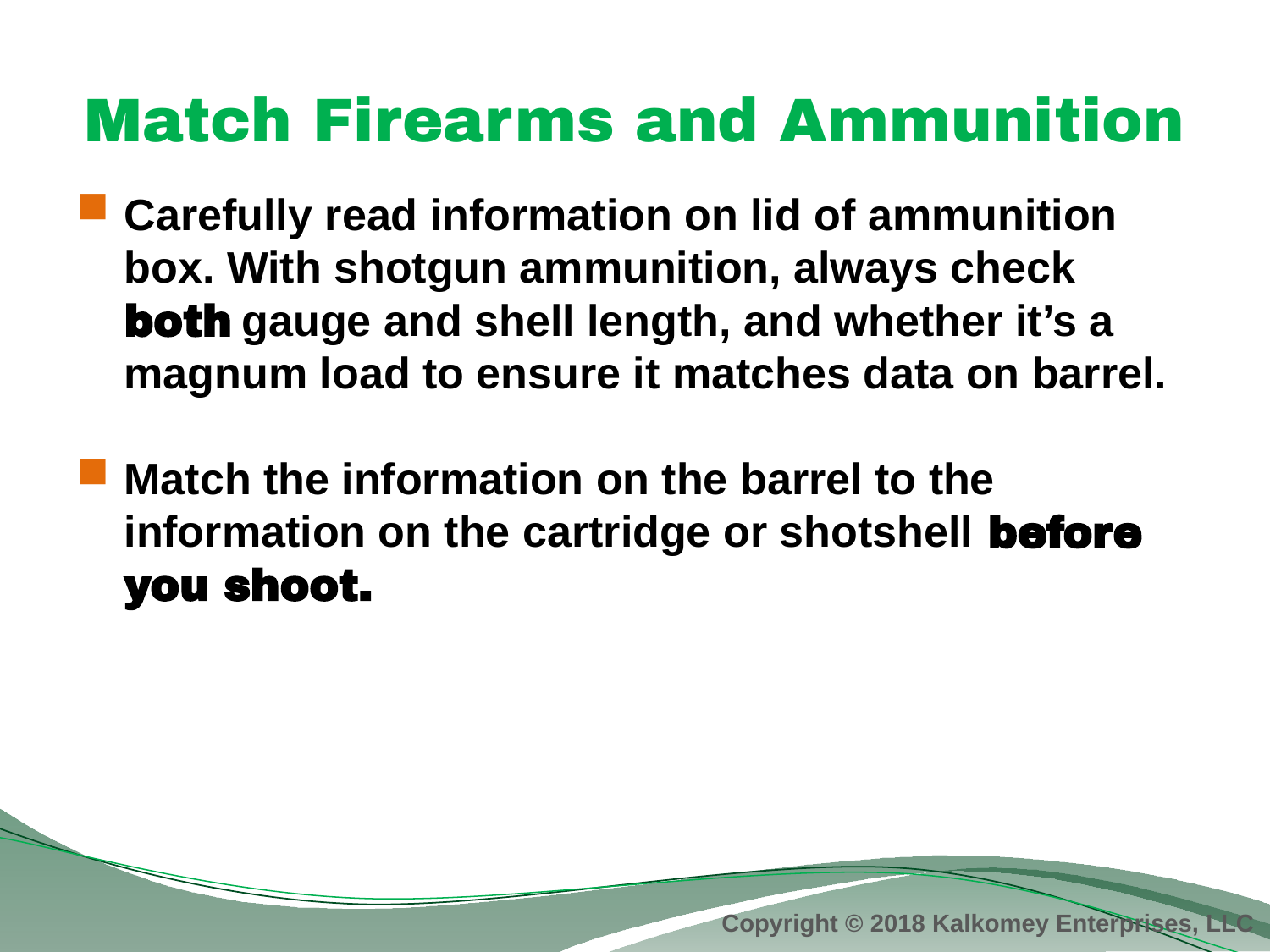

# Match Firearms and Ammunition
Carefully read information on lid of ammunition box. With shotgun ammunition, always check both gauge and shell length, and whether it’s a magnum load to ensure it matches data on barrel.
Match the information on the barrel to the information on the cartridge or shotshell before you shoot.